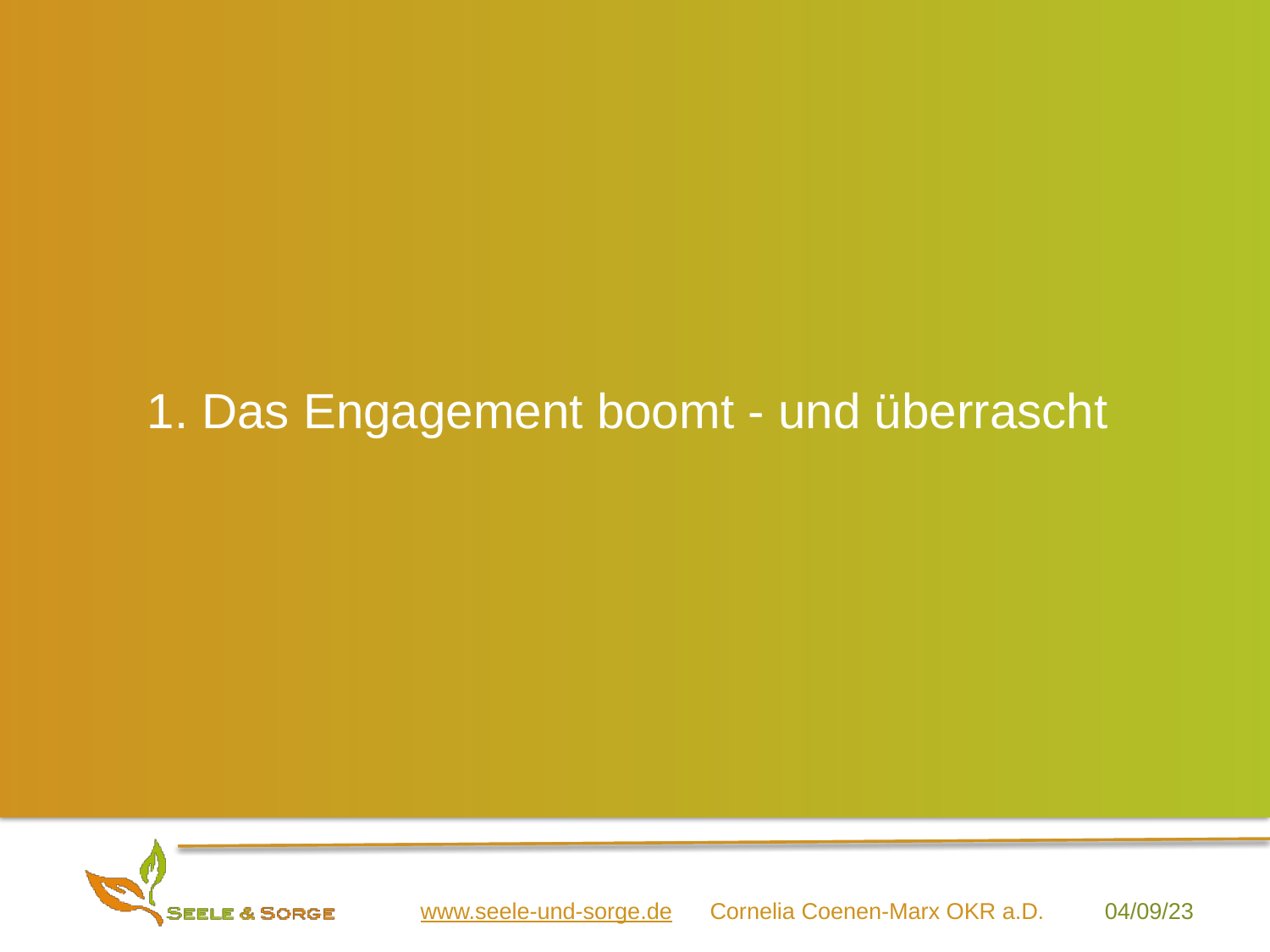

# 1. Das Engagement boomt - und überrascht